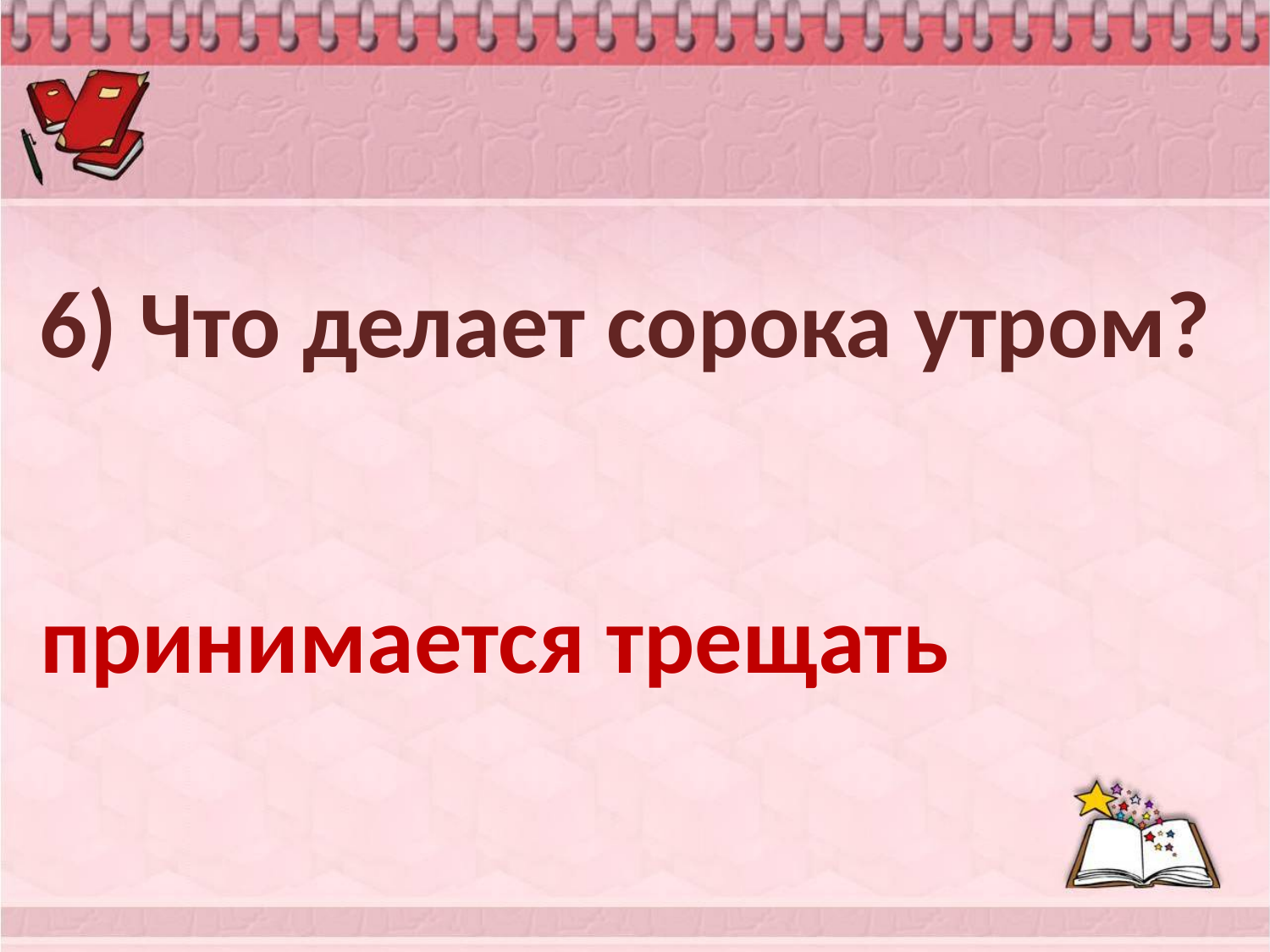

6) Что делает сорока утром?
принимается трещать